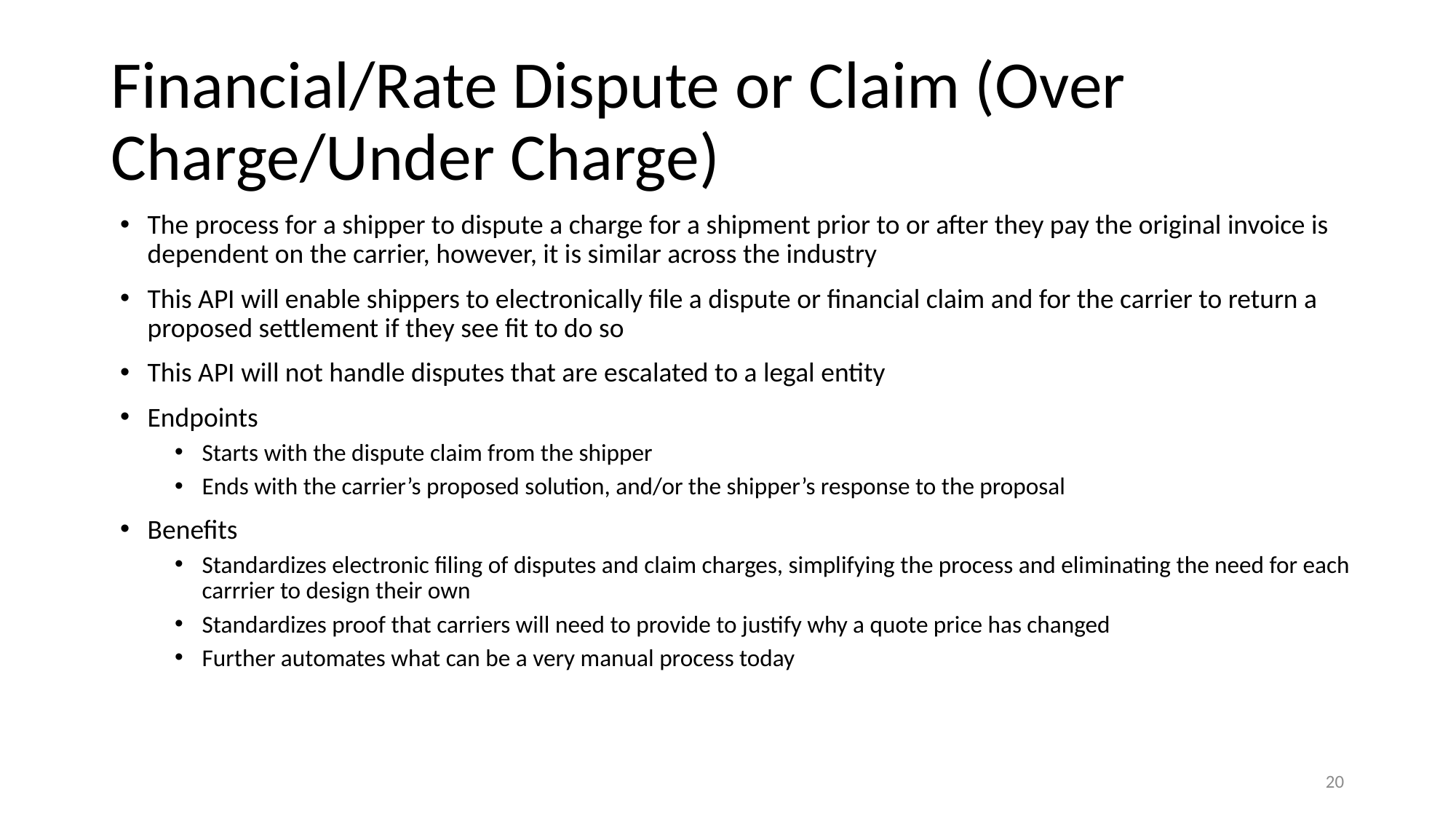

# Financial/Rate Dispute or Claim (Over Charge/Under Charge)
The process for a shipper to dispute a charge for a shipment prior to or after they pay the original invoice is dependent on the carrier, however, it is similar across the industry
This API will enable shippers to electronically file a dispute or financial claim and for the carrier to return a proposed settlement if they see fit to do so
This API will not handle disputes that are escalated to a legal entity
Endpoints
Starts with the dispute claim from the shipper
Ends with the carrier’s proposed solution, and/or the shipper’s response to the proposal
Benefits
Standardizes electronic filing of disputes and claim charges, simplifying the process and eliminating the need for each carrrier to design their own
Standardizes proof that carriers will need to provide to justify why a quote price has changed
Further automates what can be a very manual process today
20